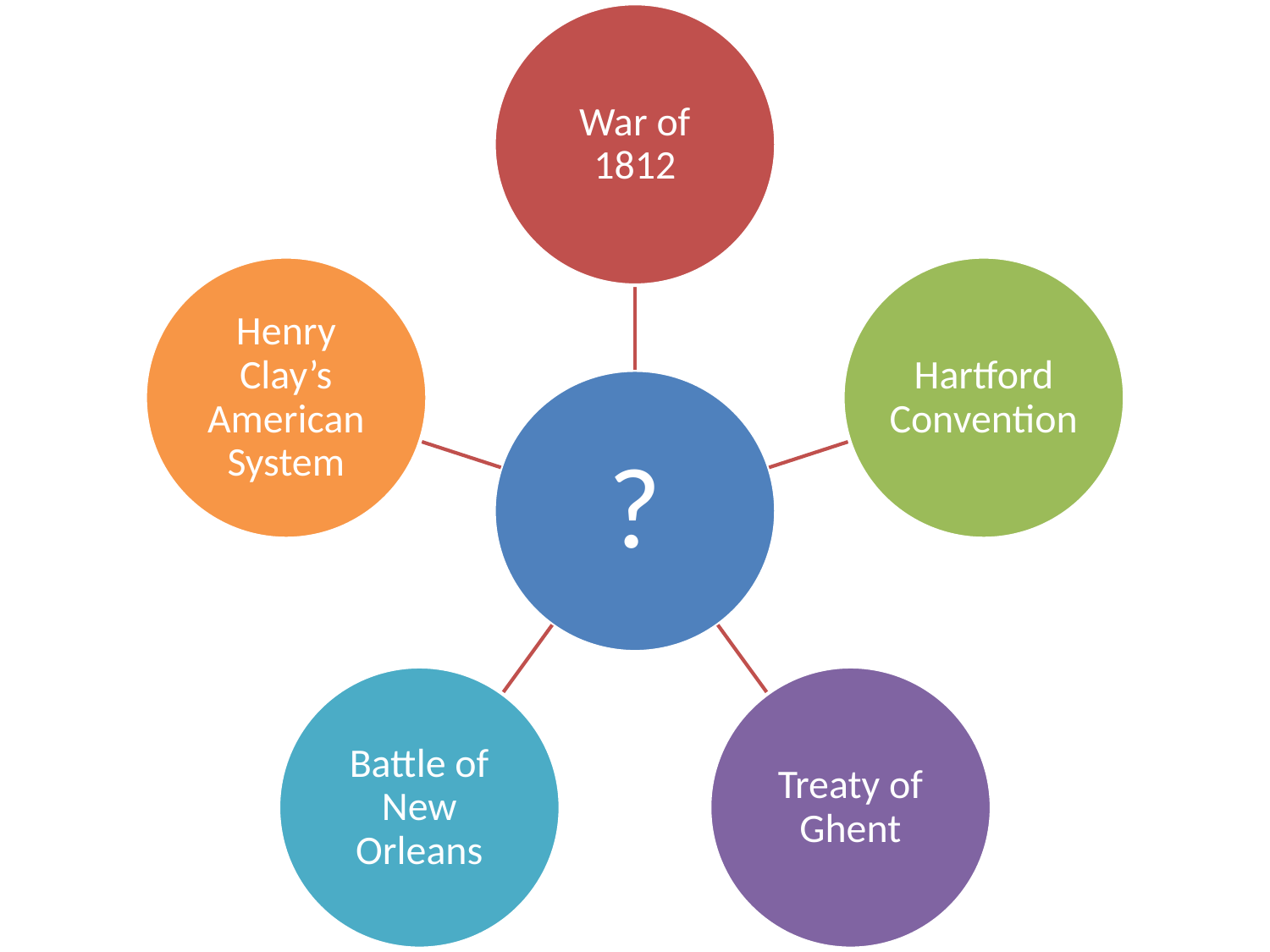

?

War of 1812

Hartford Convention

Treaty of Ghent

Battle of New Orleans

Henry Clay’s American System